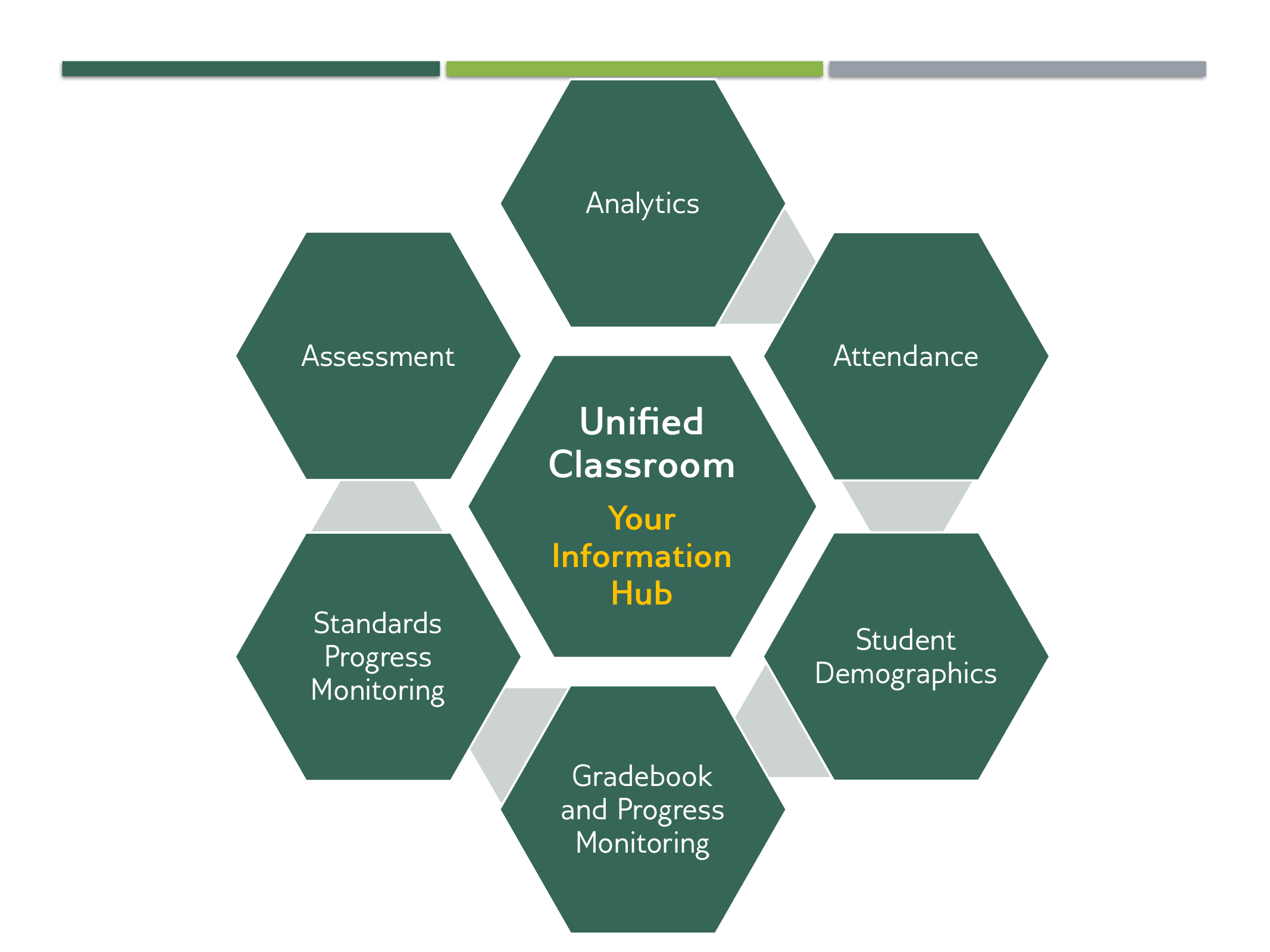

Unified Classroom
Your Information Hub
Analytics
Attendance
Student Demographics
Gradebook and Progress Monitoring
Standards Progress Monitoring
Assessment